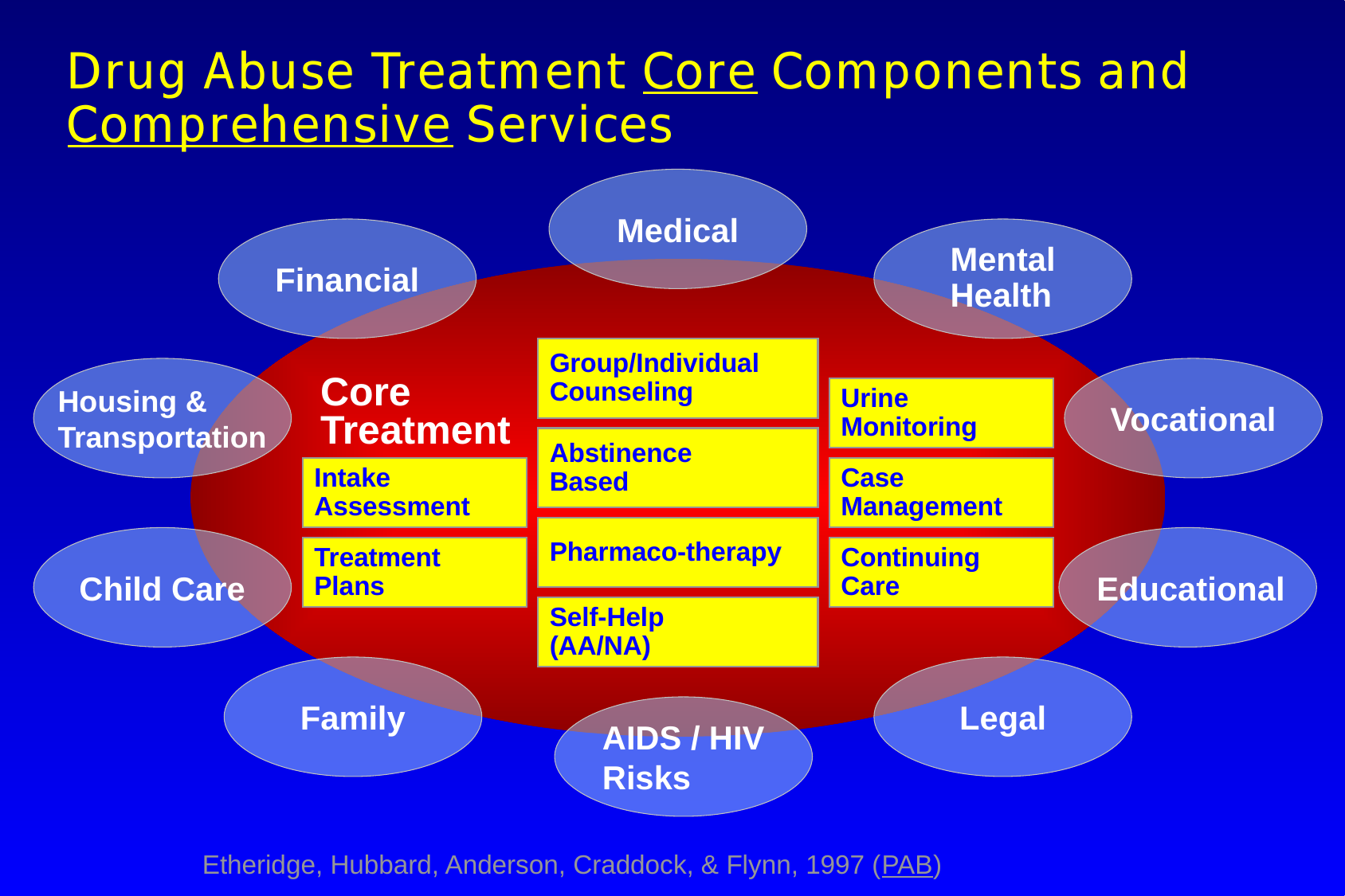

Drug Abuse Treatment Core Components and Comprehensive Services

Medical
Financial
Mental Health

Group/Individual Counseling
Abstinence
Based
Pharmaco-therapy
Self-Help
(AA/NA)
Housing &
Transportation
Vocational
Core
Treatment
Intake
Assessment
Treatment
Plans
Urine Monitoring
Case Management
Continuing Care
Child Care
Educational
Family
Legal
AIDS / HIV Risks
Etheridge, Hubbard, Anderson, Craddock, & Flynn, 1997 (PAB)